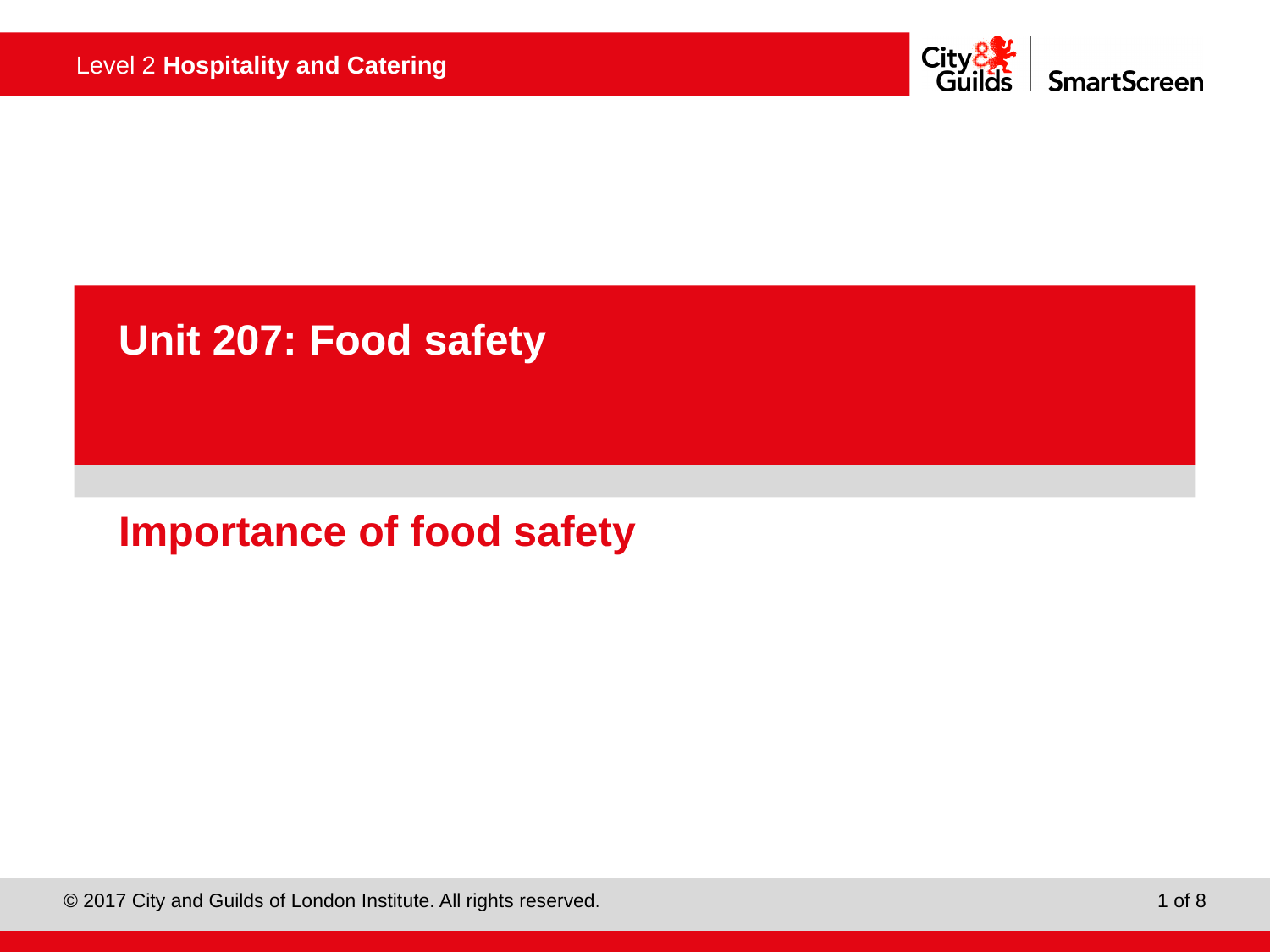

PowerPoint presentation

Unit 207: Food safety

# Importance of food safety